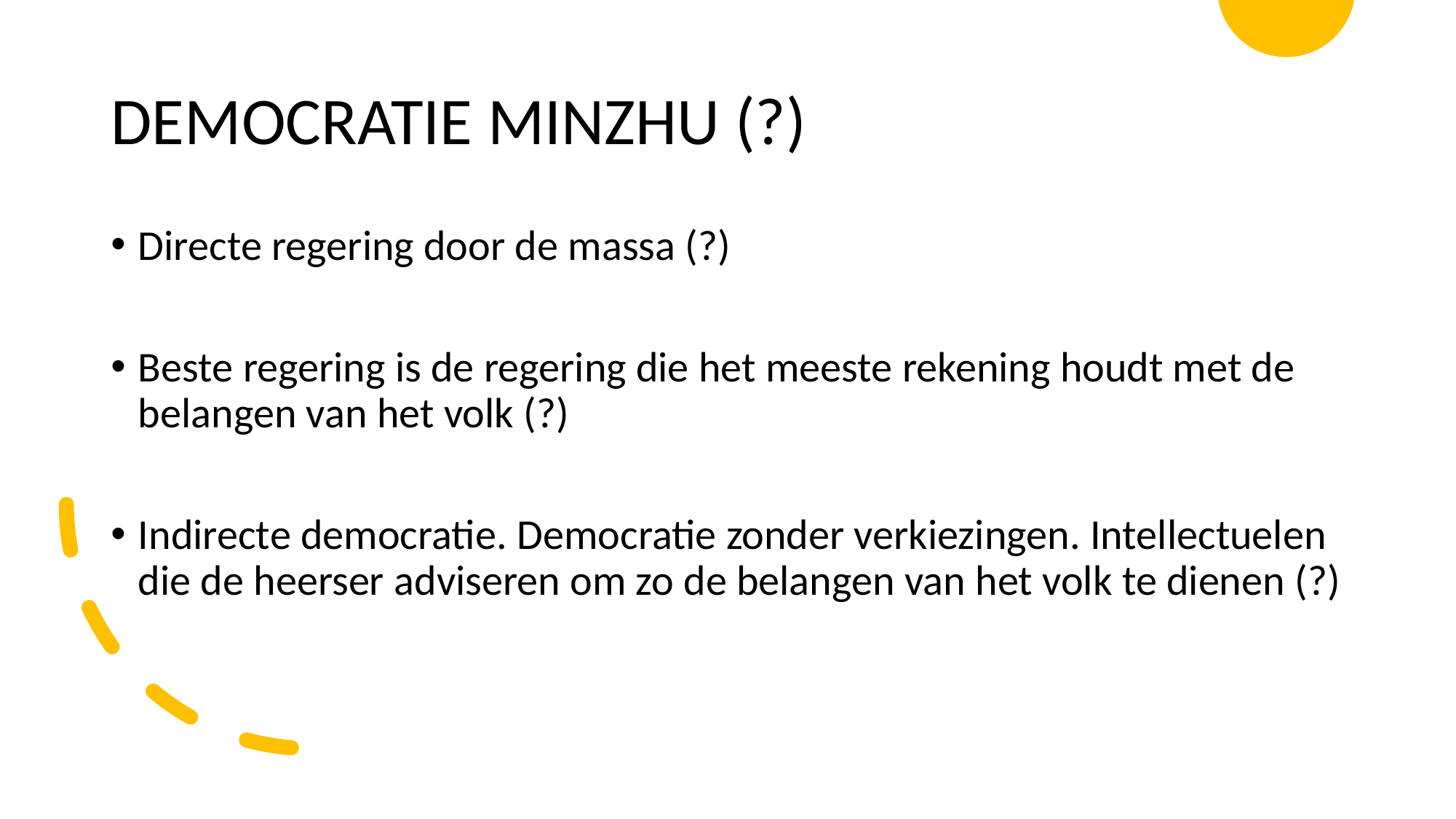

DEMOCRATIE MINZHU (?)
Directe regering door de massa (?)

Beste regering is de regering die het meeste rekening houdt met de belangen van het volk (?)

Indirecte democratie. Democratie zonder verkiezingen. Intellectuelen die de heerser adviseren om zo de belangen van het volk te dienen (?)